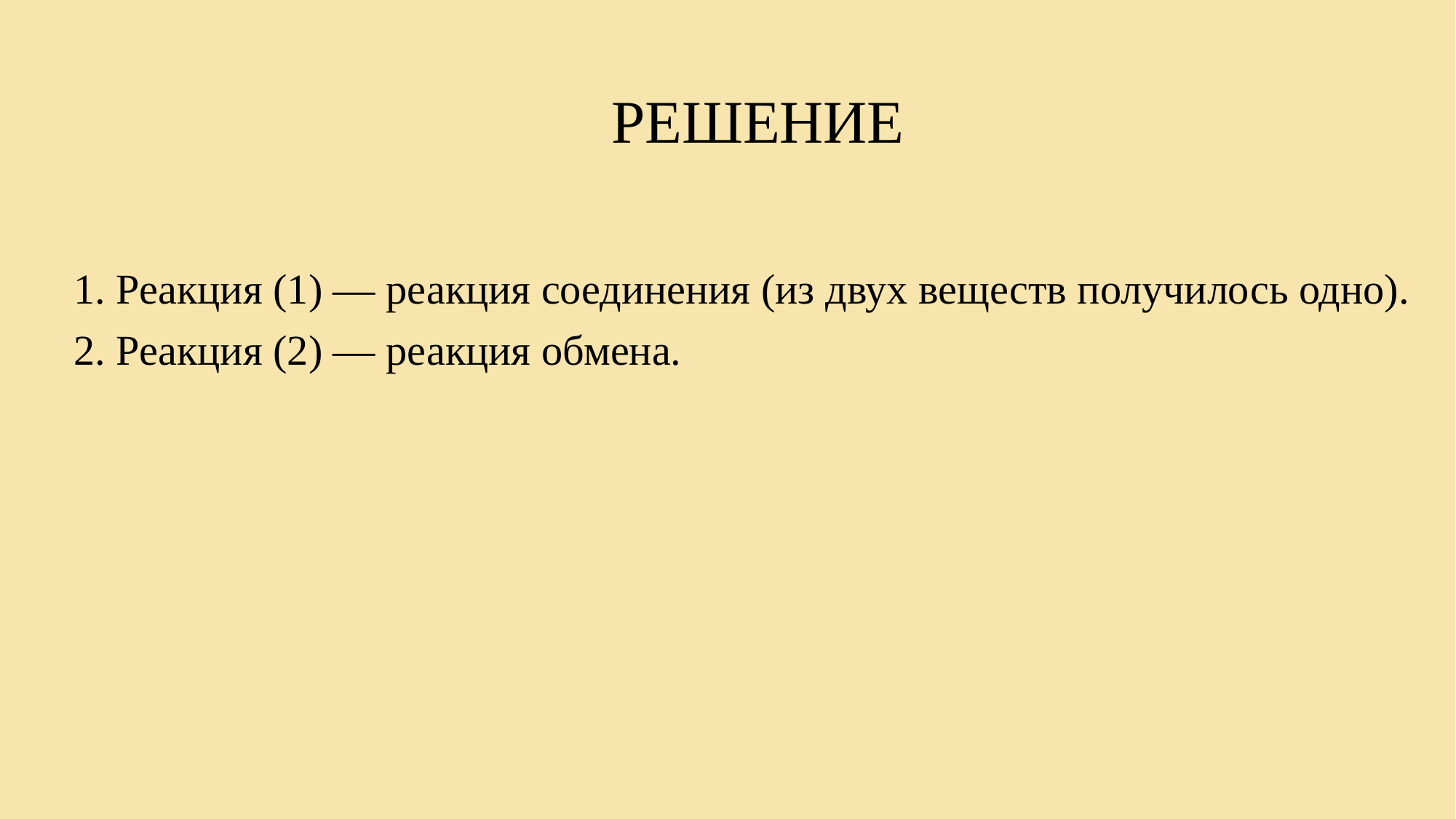

# Решение
1. Реакция (1) — реакция соединения (из двух веществ получилось одно).
2. Реакция (2) — реакция обмена.